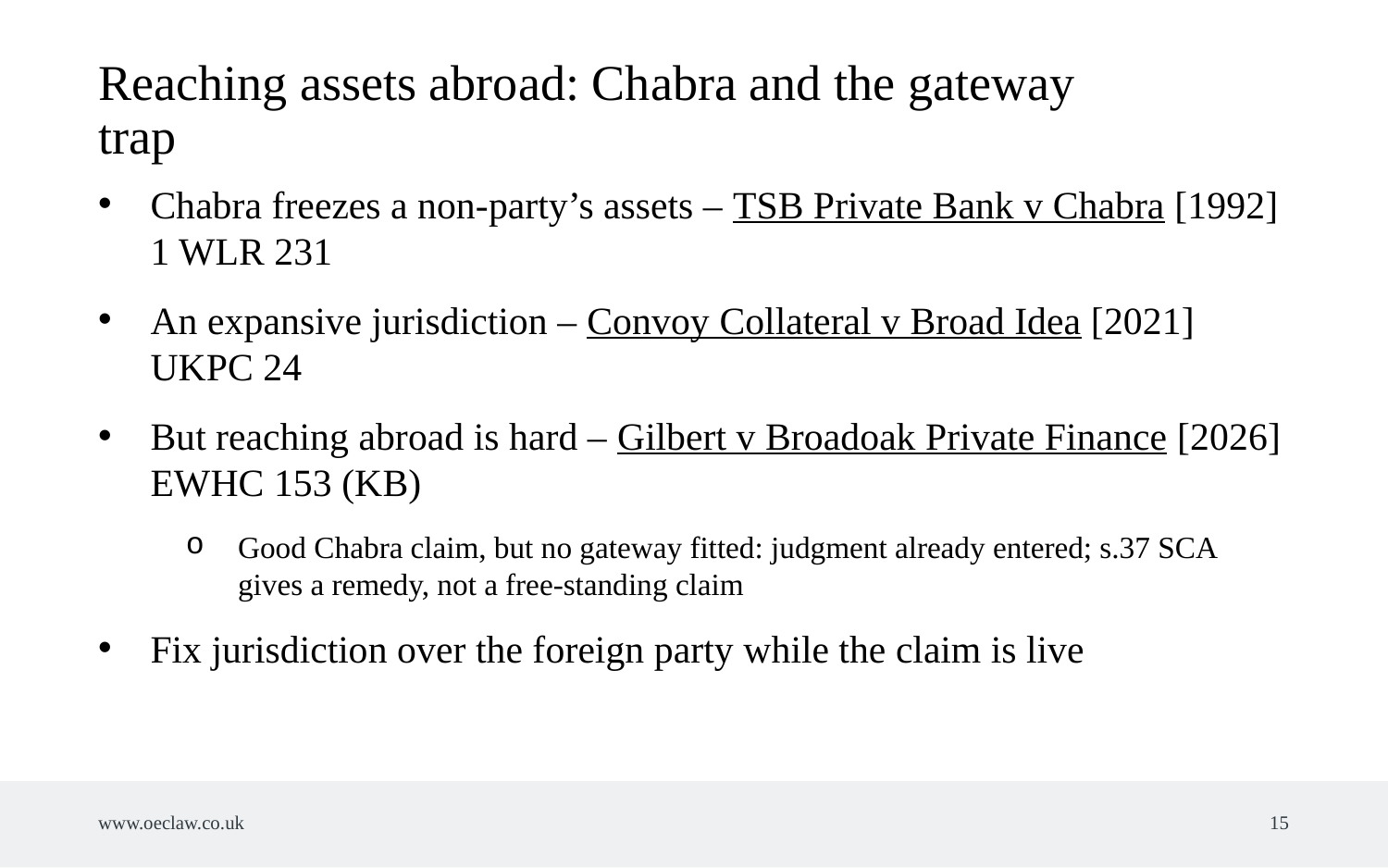

Reaching assets abroad: Chabra and the gateway trap
Chabra freezes a non-party’s assets – TSB Private Bank v Chabra [1992] 1 WLR 231
An expansive jurisdiction – Convoy Collateral v Broad Idea [2021] UKPC 24
But reaching abroad is hard – Gilbert v Broadoak Private Finance [2026] EWHC 153 (KB)
Good Chabra claim, but no gateway fitted: judgment already entered; s.37 SCA gives a remedy, not a free-standing claim
Fix jurisdiction over the foreign party while the claim is live
www.oeclaw.co.uk
15